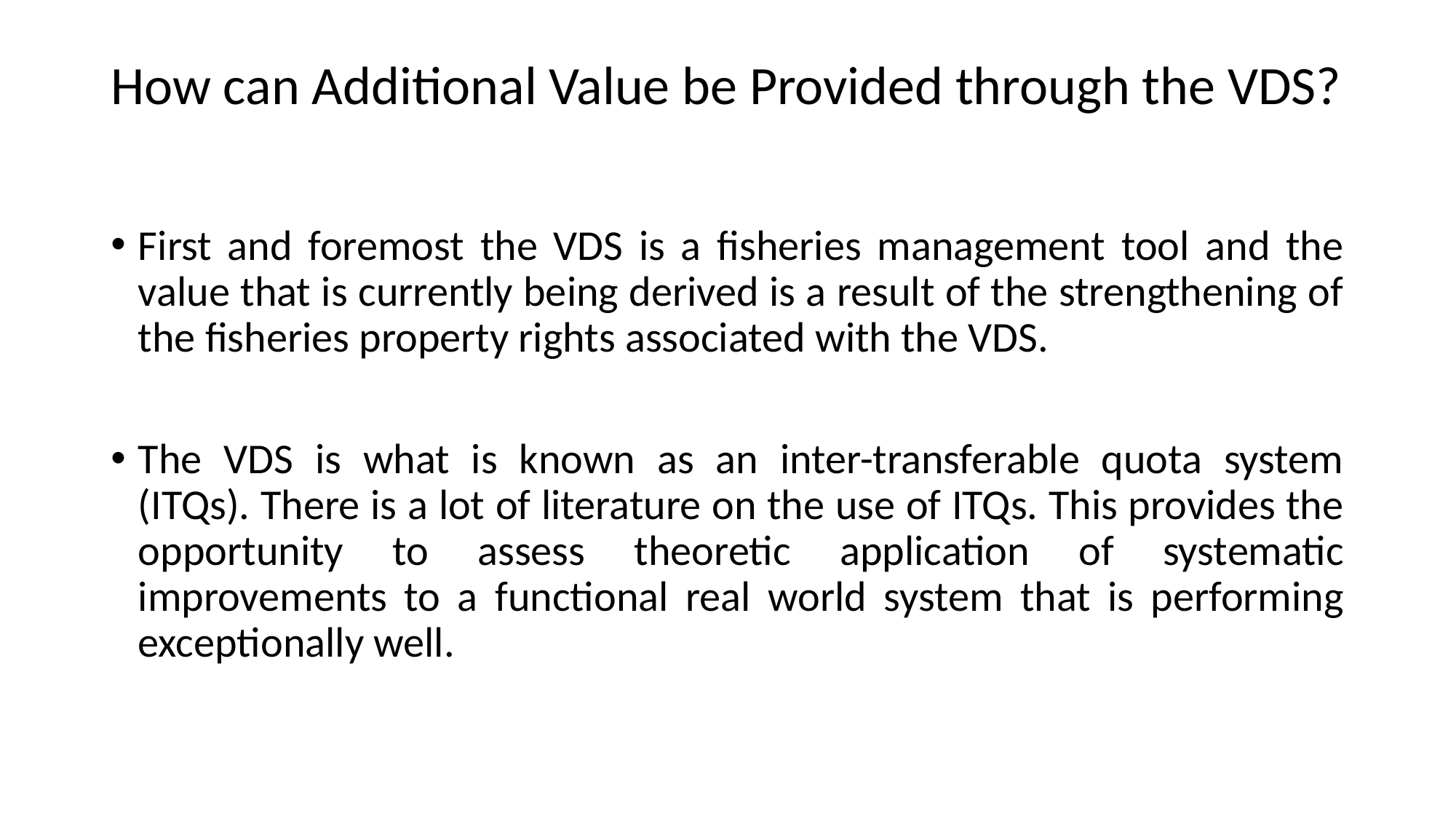

# How can Additional Value be Provided through the VDS?
First and foremost the VDS is a fisheries management tool and the value that is currently being derived is a result of the strengthening of the fisheries property rights associated with the VDS.

The VDS is what is known as an inter-transferable quota system (ITQs). There is a lot of literature on the use of ITQs. This provides the opportunity to assess theoretic application of systematic improvements to a functional real world system that is performing exceptionally well.